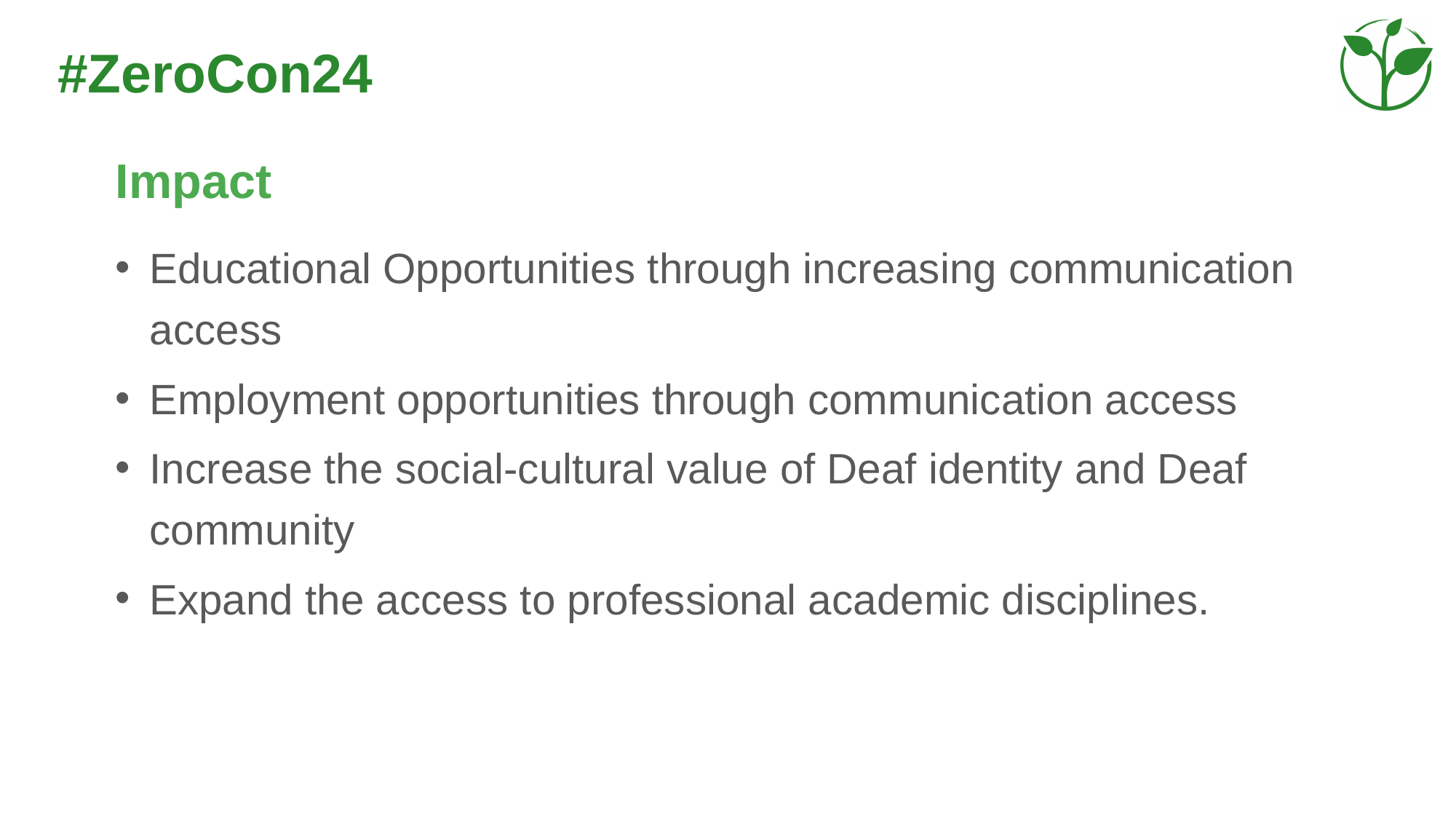

Impact
Educational Opportunities through increasing communication access
Employment opportunities through communication access
Increase the social-cultural value of Deaf identity and Deaf community
Expand the access to professional academic disciplines.